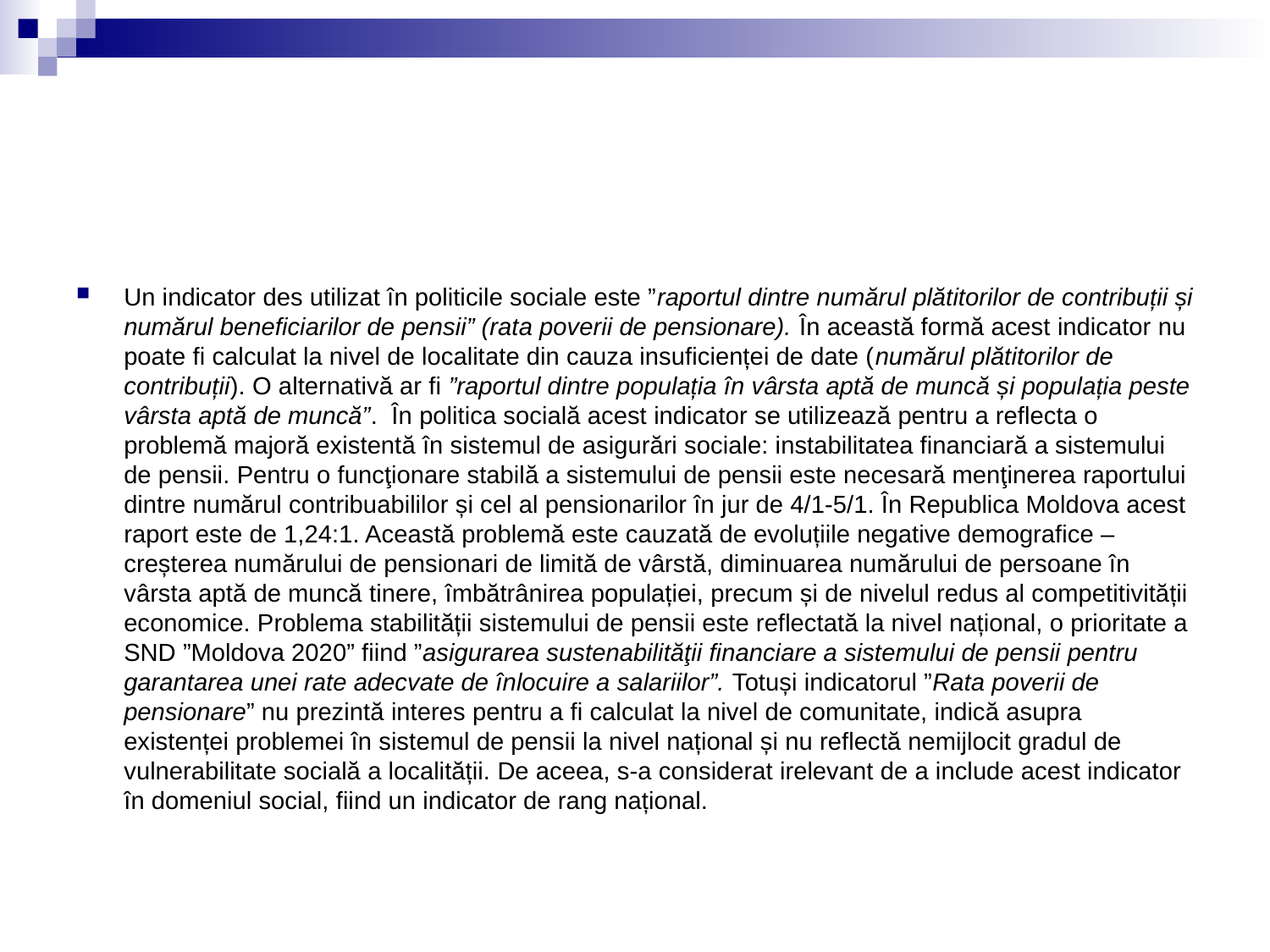

#
Un indicator des utilizat în politicile sociale este ”raportul dintre numărul plătitorilor de contribuții și numărul beneficiarilor de pensii” (rata poverii de pensionare). În această formă acest indicator nu poate fi calculat la nivel de localitate din cauza insuficienței de date (numărul plătitorilor de contribuții). O alternativă ar fi ”raportul dintre populația în vârsta aptă de muncă și populația peste vârsta aptă de muncă”.  În politica socială acest indicator se utilizează pentru a reflecta o problemă majoră existentă în sistemul de asigurări sociale: instabilitatea financiară a sistemului de pensii. Pentru o funcţionare stabilă a sistemului de pensii este necesară menţinerea raportului dintre numărul contribuabililor și cel al pensionarilor în jur de 4/1-5/1. În Republica Moldova acest raport este de 1,24:1. Această problemă este cauzată de evoluțiile negative demografice – creșterea numărului de pensionari de limită de vârstă, diminuarea numărului de persoane în vârsta aptă de muncă tinere, îmbătrânirea populației, precum și de nivelul redus al competitivității economice. Problema stabilității sistemului de pensii este reflectată la nivel național, o prioritate a SND ”Moldova 2020” fiind ”asigurarea sustenabilităţii financiare a sistemului de pensii pentru garantarea unei rate adecvate de înlocuire a salariilor”. Totuși indicatorul ”Rata poverii de pensionare” nu prezintă interes pentru a fi calculat la nivel de comunitate, indică asupra existenței problemei în sistemul de pensii la nivel național și nu reflectă nemijlocit gradul de vulnerabilitate socială a localității. De aceea, s-a considerat irelevant de a include acest indicator în domeniul social, fiind un indicator de rang național.